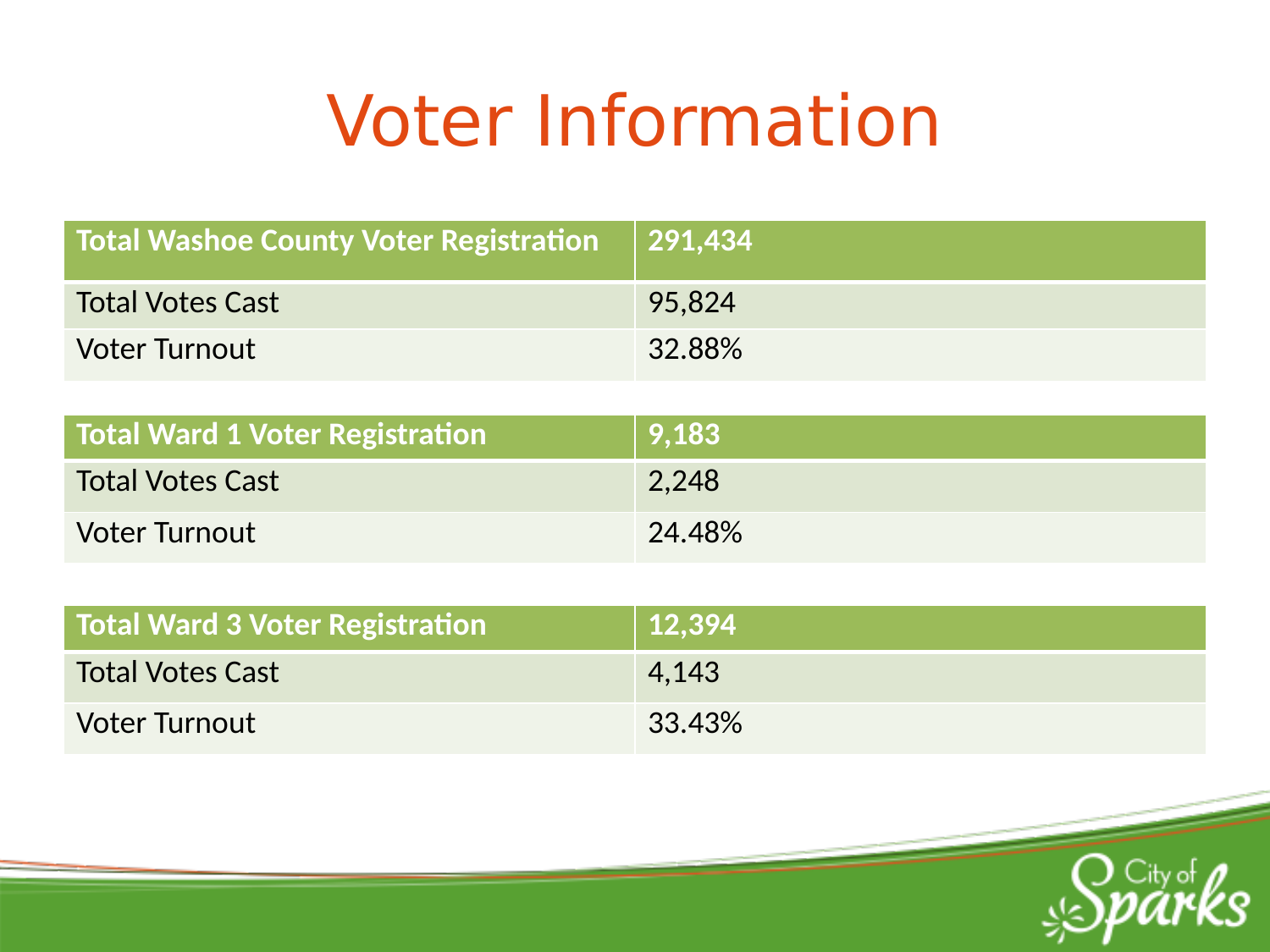

# Voter Information
| Total Washoe County Voter Registration | 291,434 |
| --- | --- |
| Total Votes Cast | 95,824 |
| Voter Turnout | 32.88% |
| Total Ward 1 Voter Registration | 9,183 |
| --- | --- |
| Total Votes Cast | 2,248 |
| Voter Turnout | 24.48% |
| Total Ward 3 Voter Registration | 12,394 |
| --- | --- |
| Total Votes Cast | 4,143 |
| Voter Turnout | 33.43% |